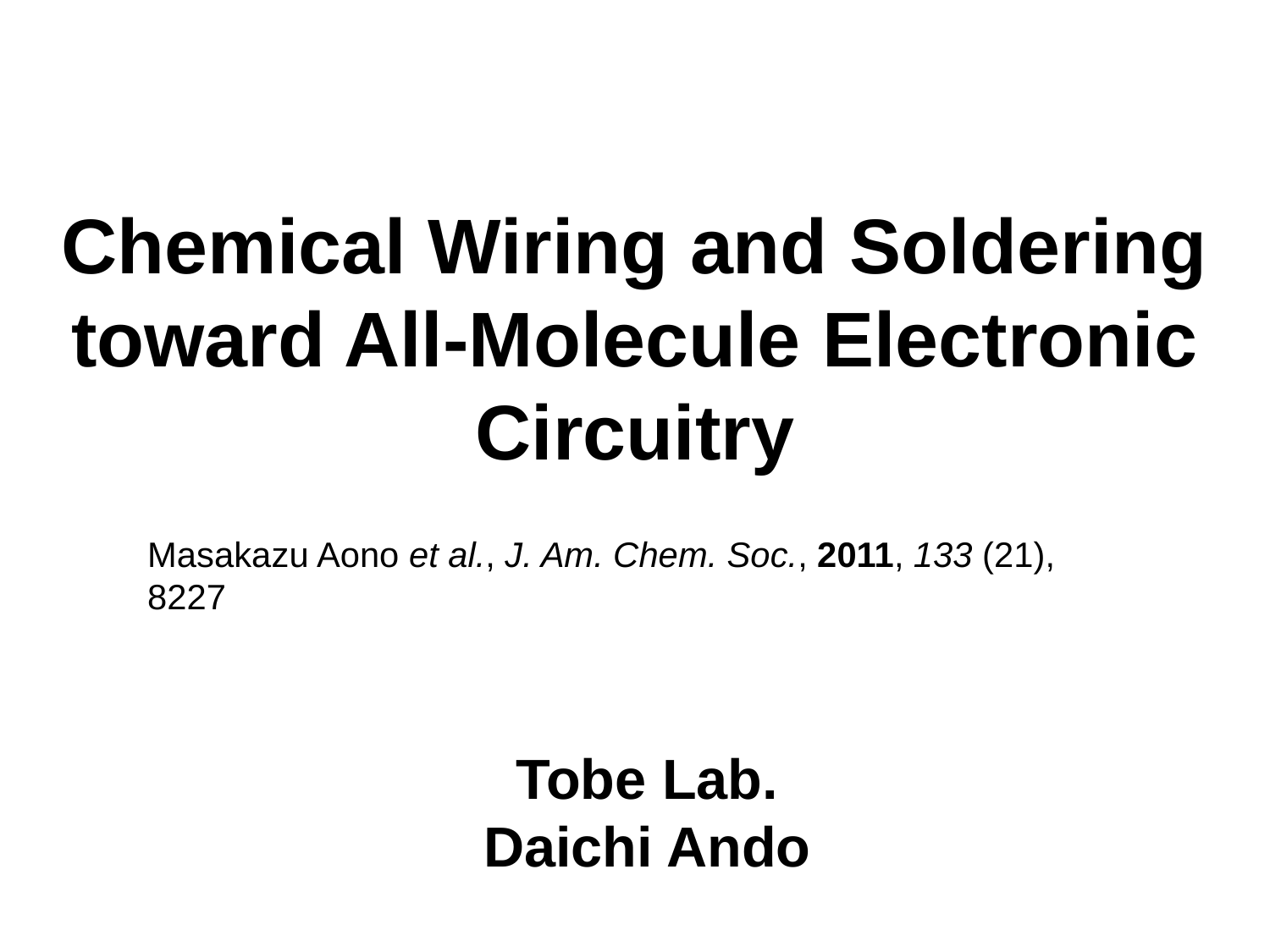

# Chemical Wiring and Soldering toward All-Molecule Electronic Circuitry
Masakazu Aono et al., J. Am. Chem. Soc., 2011, 133 (21), 8227

Tobe Lab.
Daichi Ando